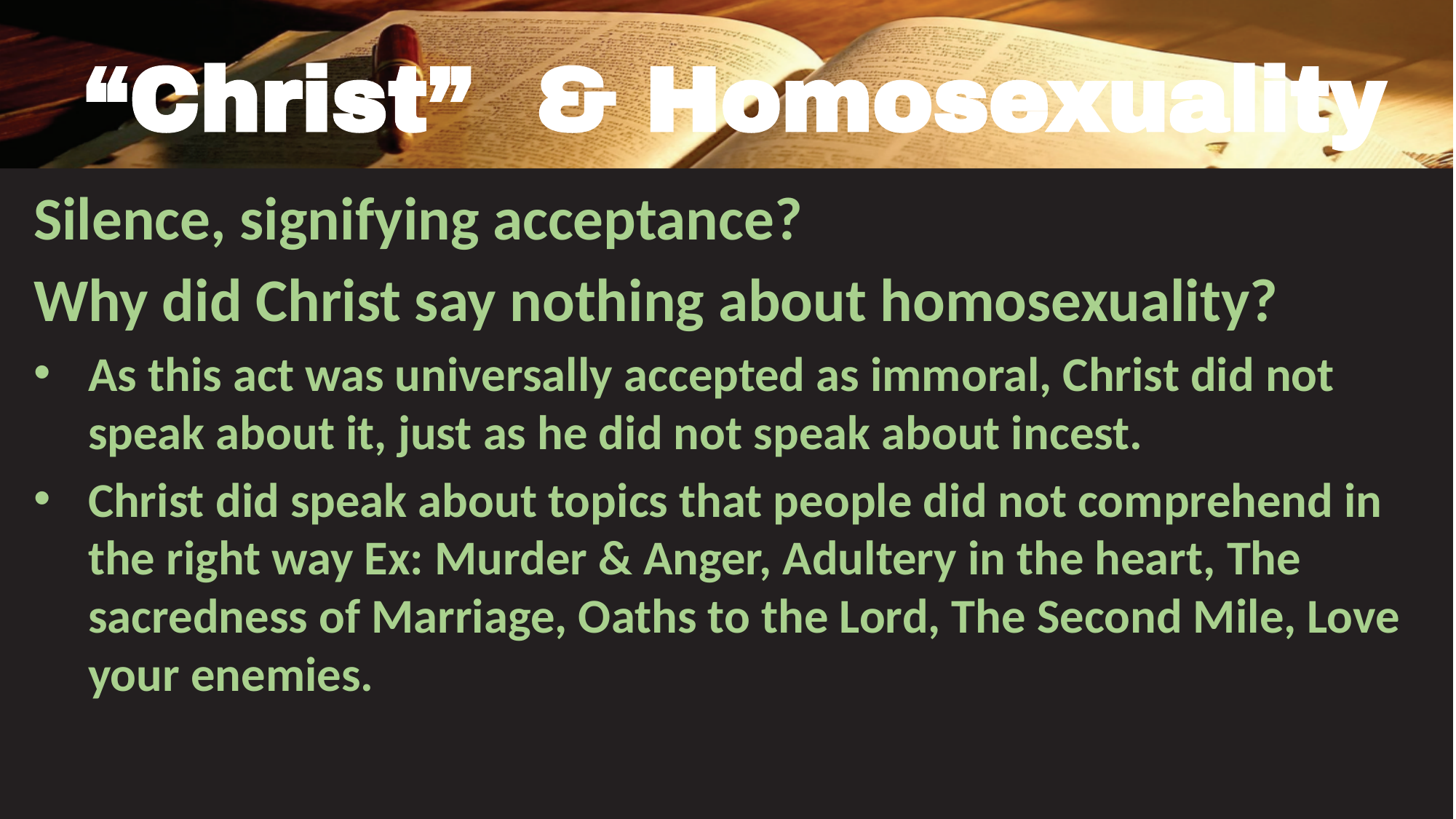

“Christ”  & Homosexuality
Silence, signifying acceptance?
Why did Christ say nothing about homosexuality?
As this act was universally accepted as immoral, Christ did not speak about it, just as he did not speak about incest.
Christ did speak about topics that people did not comprehend in the right way Ex: Murder & Anger, Adultery in the heart, The sacredness of Marriage, Oaths to the Lord, The Second Mile, Love your enemies.